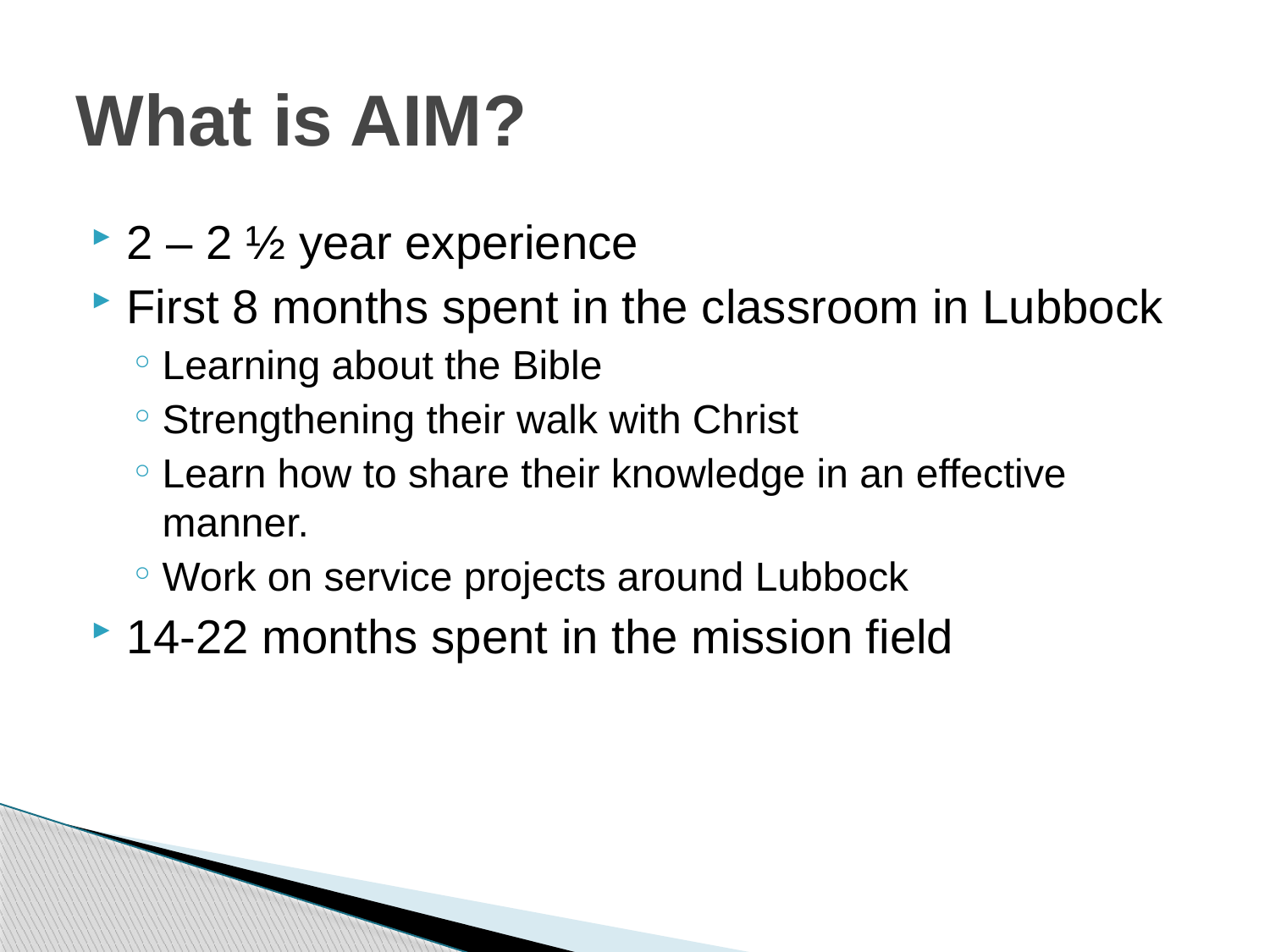

# What is AIM?
2 – 2 ½ year experience
First 8 months spent in the classroom in Lubbock
Learning about the Bible
Strengthening their walk with Christ
Learn how to share their knowledge in an effective manner.
Work on service projects around Lubbock
14-22 months spent in the mission field